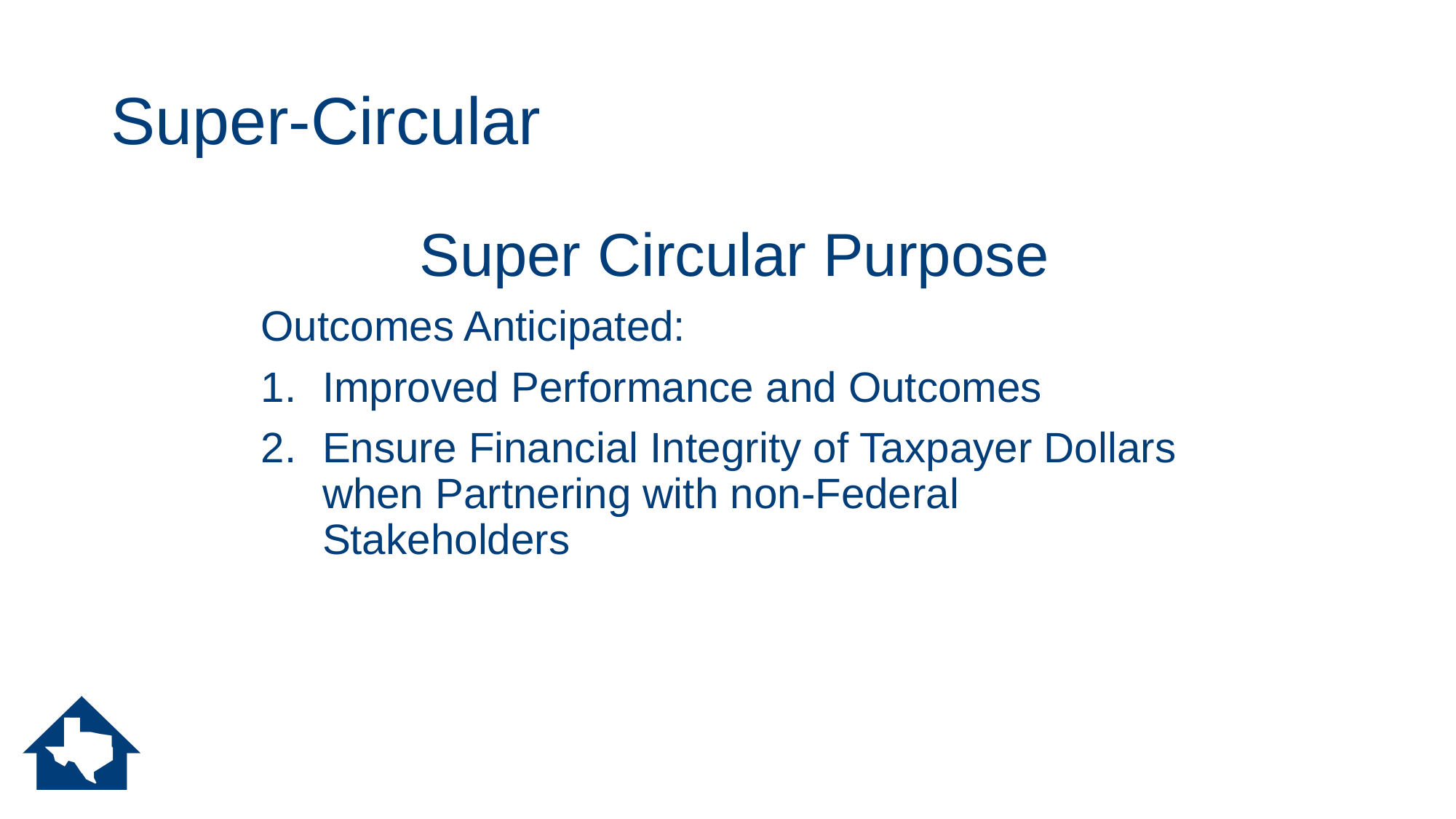

# Super-Circular
Super Circular Purpose
Outcomes Anticipated:
Improved Performance and Outcomes
Ensure Financial Integrity of Taxpayer Dollars when Partnering with non-Federal Stakeholders